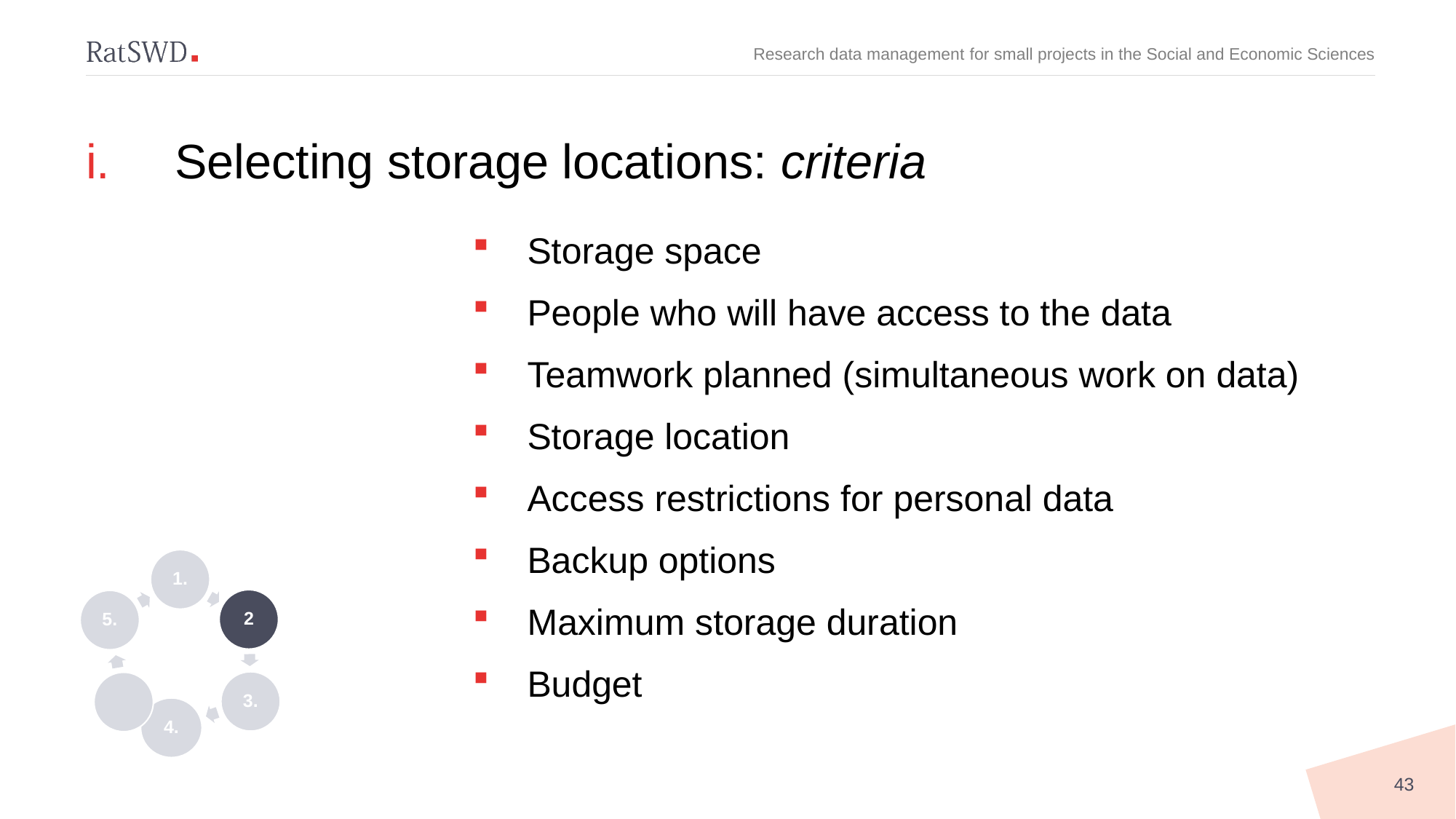

# Selecting storage locations: criteria
Storage space
People who will have access to the data
Teamwork planned (simultaneous work on data)
Storage location
Access restrictions for personal data
Backup options
Maximum storage duration
Budget
1.

2

3.

4.

5.

43